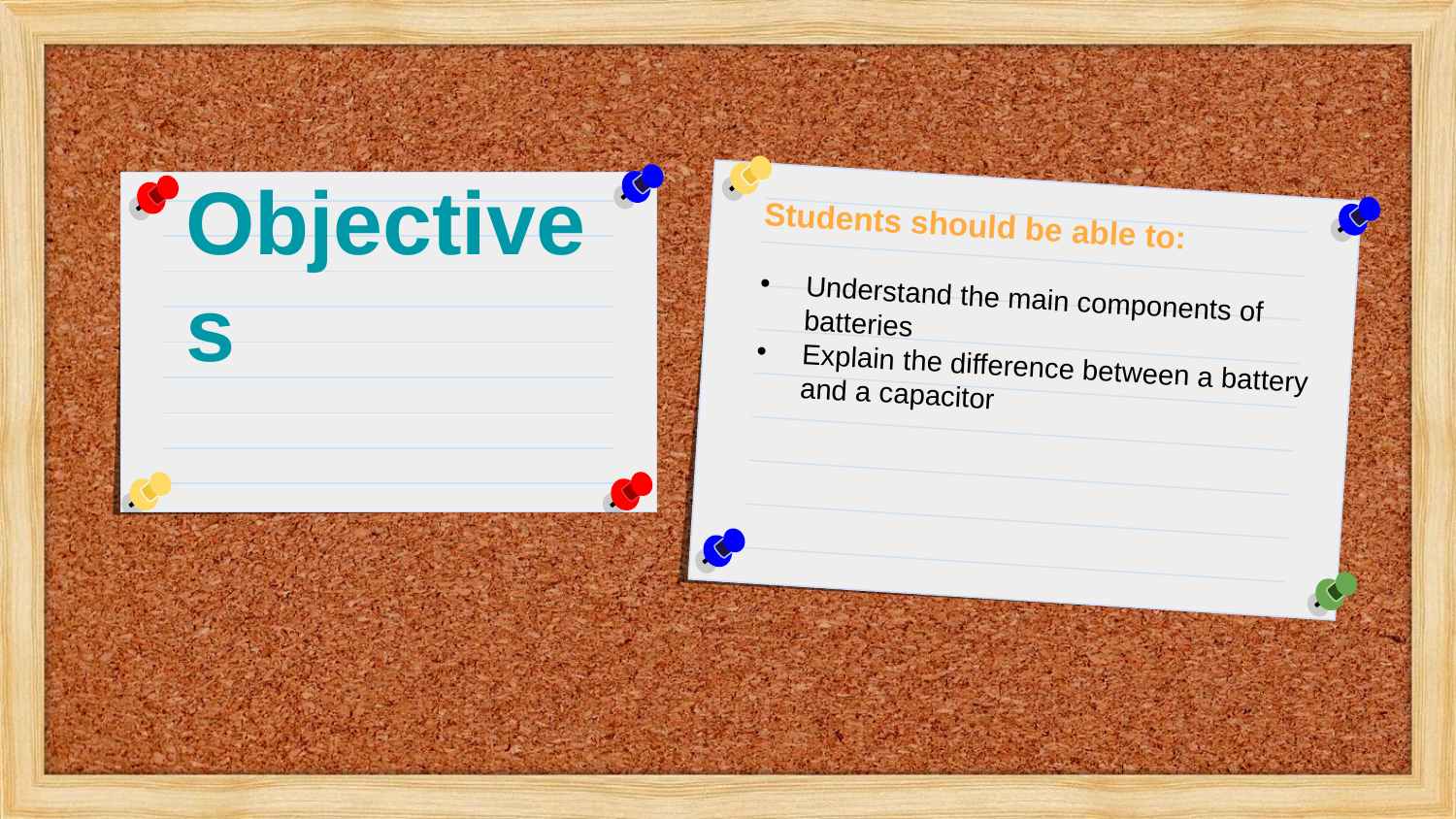

Students should be able to:

Understand the main components of batteries
Explain the difference between a battery and a capacitor
Objectives